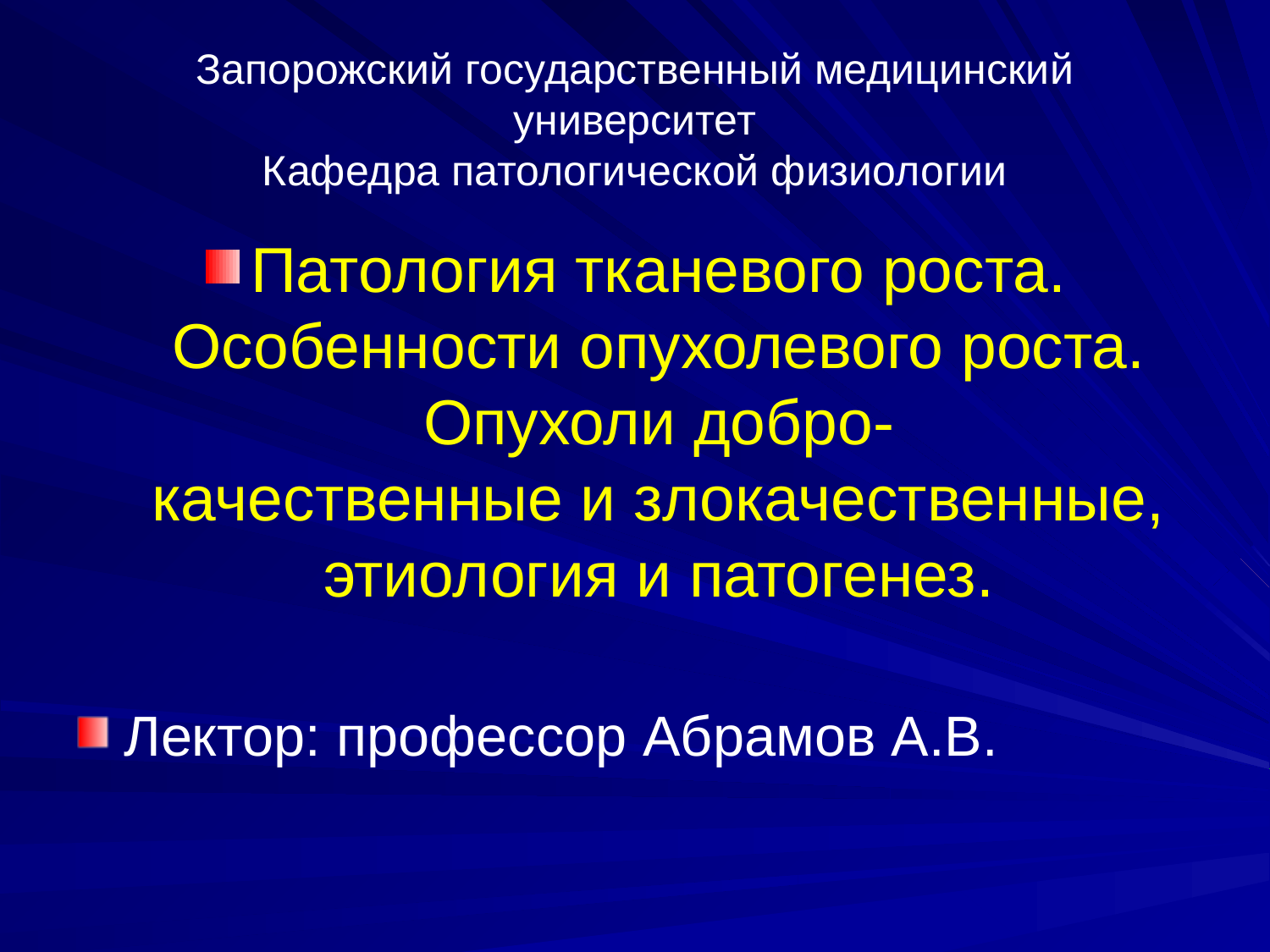

# Запорожский государственный медицинский университет Кафедра патологической физиологии
Патология тканевого роста. Особенности опухолевого роста. Опухоли добро-
качественные и злокачественные, этиология и патогенез.

Лектор: профессор Абрамов А.В.